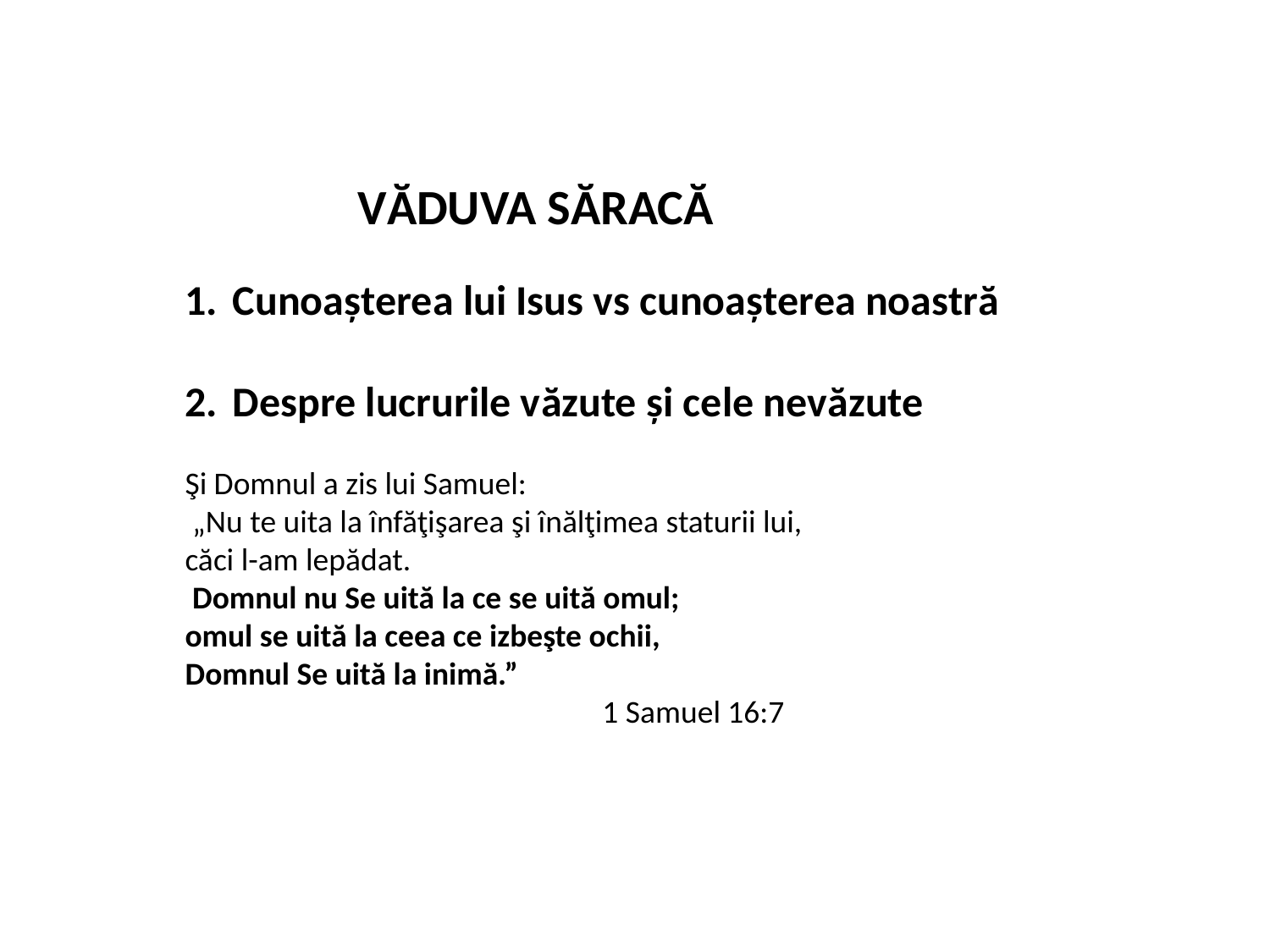

VĂDUVA SĂRACĂ

Cunoașterea lui Isus vs cunoașterea noastră

Despre lucrurile văzute și cele nevăzute

Şi Domnul a zis lui Samuel:
 „Nu te uita la înfăţişarea şi înălţimea staturii lui,
căci l-am lepădat.
 Domnul nu Se uită la ce se uită omul;
omul se uită la ceea ce izbeşte ochii,
Domnul Se uită la inimă.”
                                                          1 Samuel 16:7